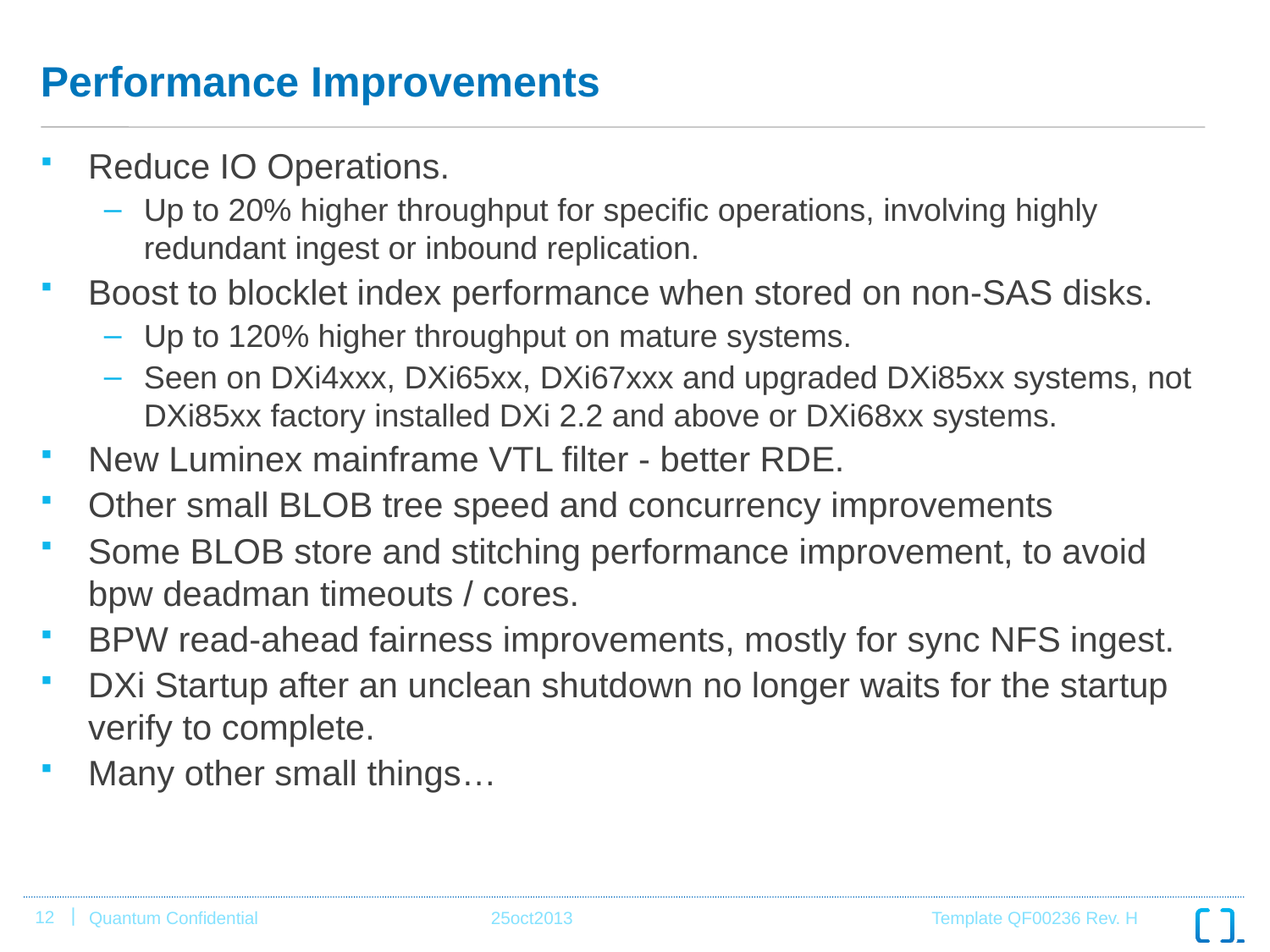

# Performance Improvements
Reduce IO Operations.
Up to 20% higher throughput for specific operations, involving highly redundant ingest or inbound replication.
Boost to blocklet index performance when stored on non-SAS disks.
Up to 120% higher throughput on mature systems.
Seen on DXi4xxx, DXi65xx, DXi67xxx and upgraded DXi85xx systems, not DXi85xx factory installed DXi 2.2 and above or DXi68xx systems.
New Luminex mainframe VTL filter - better RDE.
Other small BLOB tree speed and concurrency improvements
Some BLOB store and stitching performance improvement, to avoid bpw deadman timeouts / cores.
BPW read-ahead fairness improvements, mostly for sync NFS ingest.
DXi Startup after an unclean shutdown no longer waits for the startup verify to complete.
Many other small things…